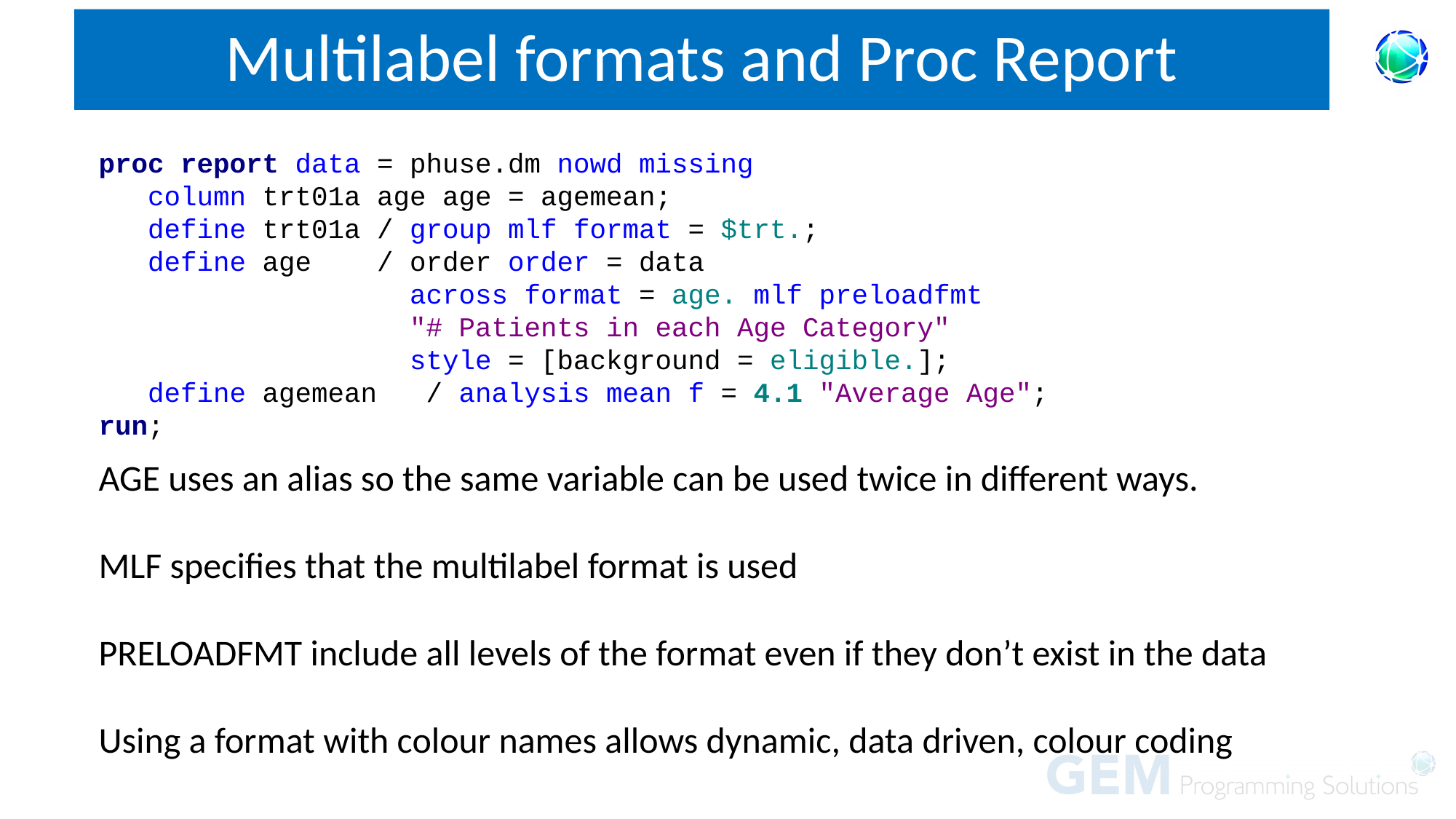

# Multilabel formats and Proc Report

proc report data = phuse.dm nowd missing
   column trt01a age age = agemean;
   define trt01a / group mlf format = $trt.;
   define age    / order order = data
                   across format = age. mlf preloadfmt
                   "# Patients in each Age Category"
                   style = [background = eligible.];
   define agemean   / analysis mean f = 4.1 "Average Age";
run;

AGE uses an alias so the same variable can be used twice in different ways.

MLF specifies that the multilabel format is used

PRELOADFMT include all levels of the format even if they don’t exist in the data

Using a format with colour names allows dynamic, data driven, colour coding